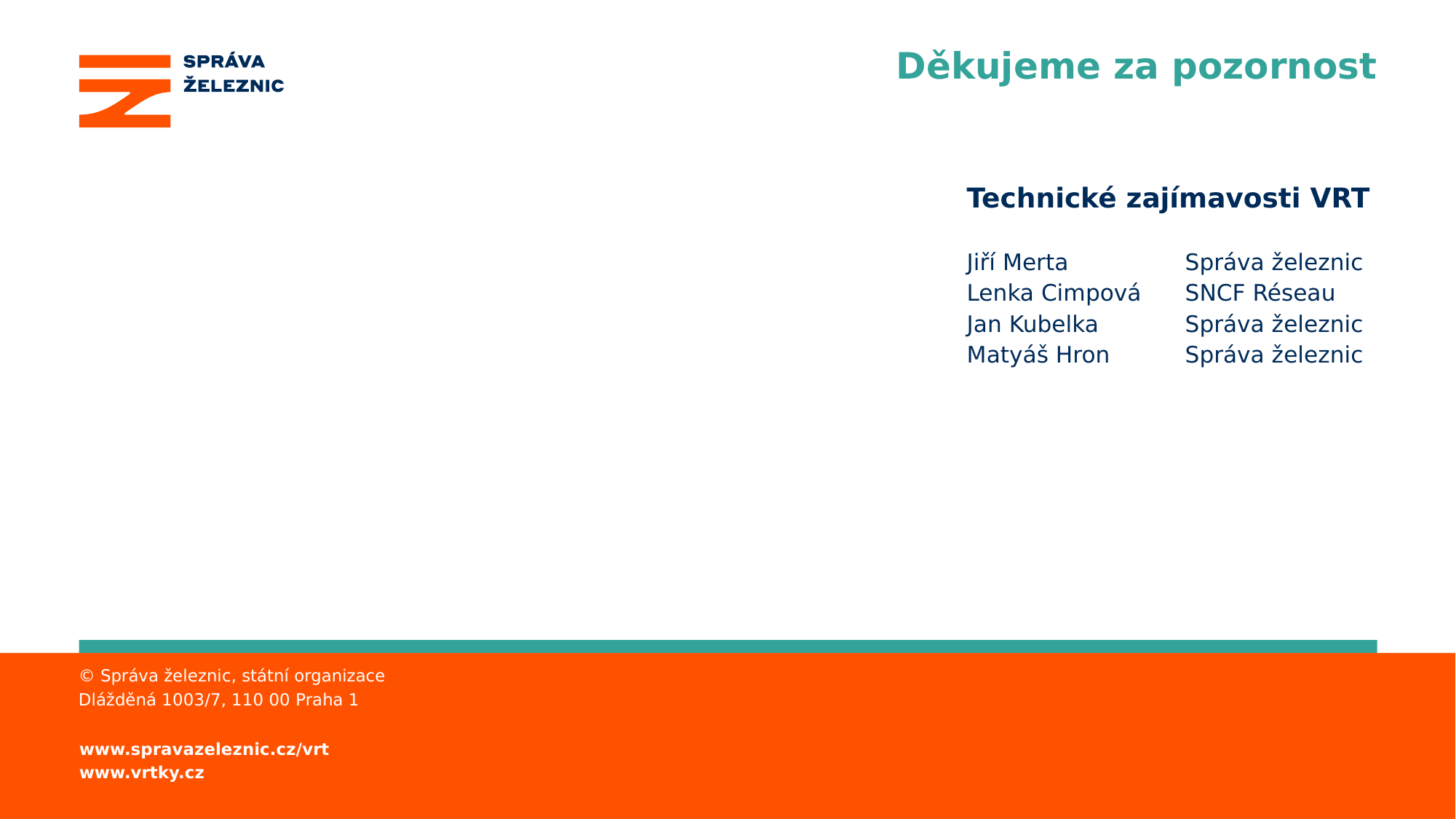

# Děkujeme za pozornost
Technické zajímavosti VRT

Jiří Merta		Správa železnic
Lenka Cimpová	SNCF Réseau
Jan Kubelka	Správa železnic
Matyáš Hron	Správa železnic

© Správa železnic, státní organizace
Dlážděná 1003/7, 110 00 Praha 1

www.spravazeleznic.cz/vrt
www.vrtky.cz